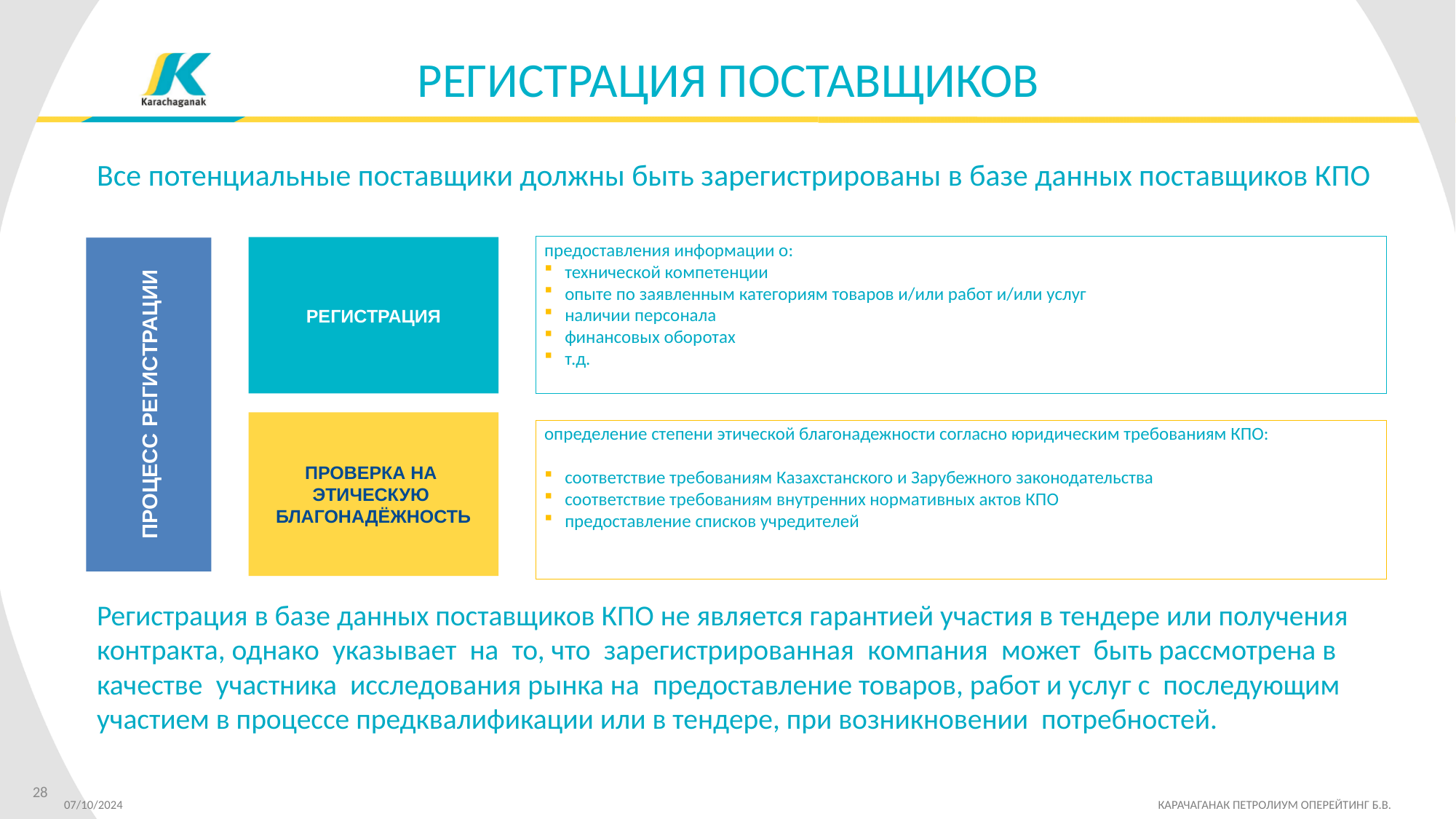

РЕГИСТРАЦИЯ ПОСТАВЩИКОВ
Все потенциальные поставщики должны быть зарегистрированы в базе данных поставщиков КПО

предоставления информации о:
технической компетенции
опыте по заявленным категориям товаров и/или работ и/или услуг
наличии персонала
финансовых оборотах
т.д.
РЕГИСТРАЦИЯ
ПРОЦЕСС РЕГИСТРАЦИИ
ПРОВЕРКА НА
ЭТИЧЕСКУЮ
БЛАГОНАДЁЖНОСТЬ
определение степени этической благонадежности согласно юридическим требованиям КПО:

соответствие требованиям Казахстанского и Зарубежного законодательства
соответствие требованиям внутренних нормативных актов КПО
предоставление списков учредителей
Регистрация в базе данных поставщиков КПО не является гарантией участия в тендере или получения
контракта, однако  указывает  на  то, что  зарегистрированная  компания  может  быть рассмотрена в
качестве  участника  исследования рынка на  предоставление товаров, работ и услуг с  последующим
участием в процессе предквалификации или в тендере, при возникновении  потребностей.
28
07/10/2024                                                                                                                                                                                   		                                                                                                                         КАРАЧАГАНАК ПЕТРОЛИУМ ОПЕРЕЙТИНГ Б.В.